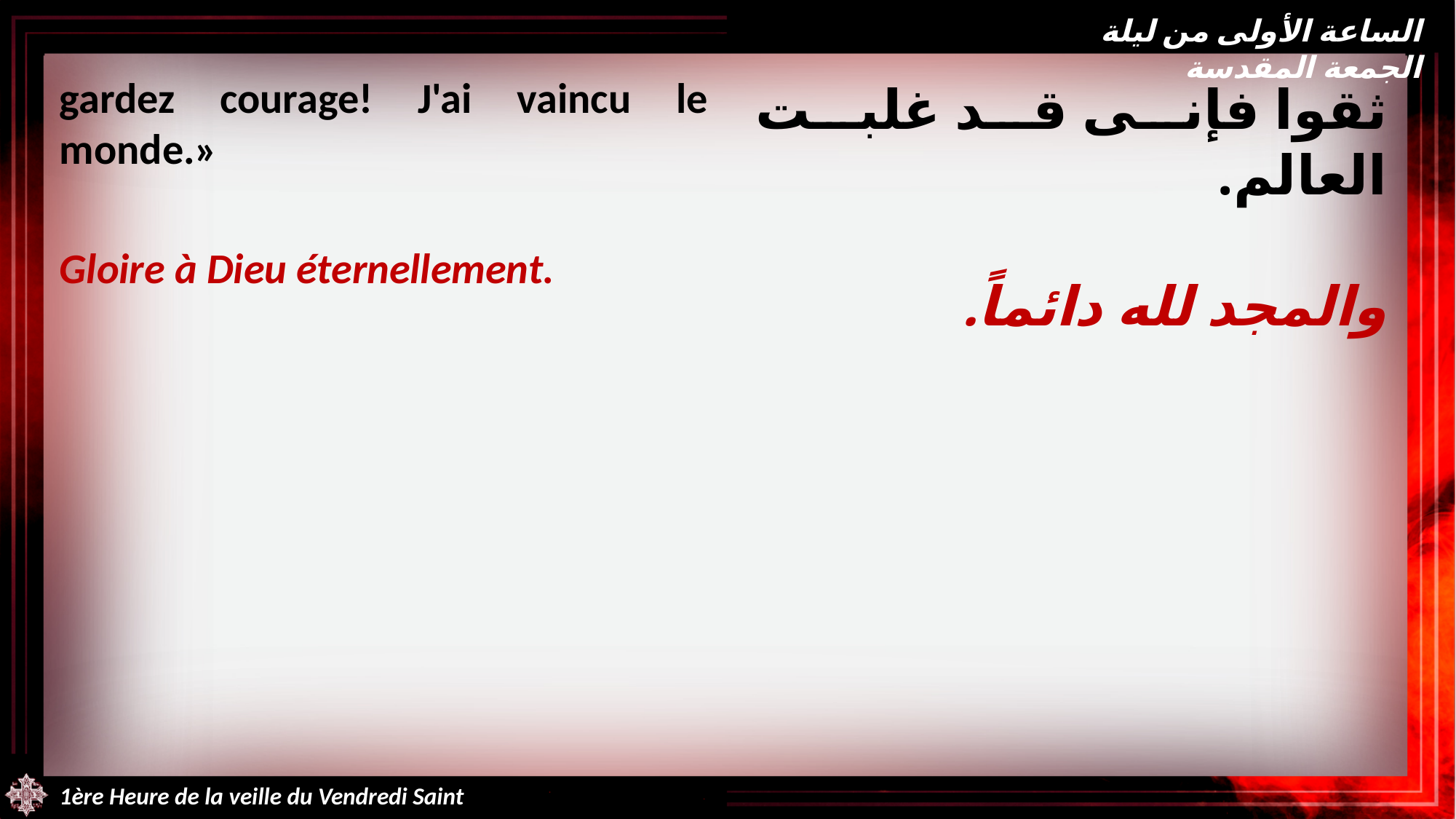

الساعة الأولى من ليلة الجمعة المقدسة
gardez courage! J'ai vaincu le monde.»

Gloire à Dieu éternellement.
ثقوا فإنى قد غلبت العالم.

والمجد لله دائماً.
1ère Heure de la veille du Vendredi Saint